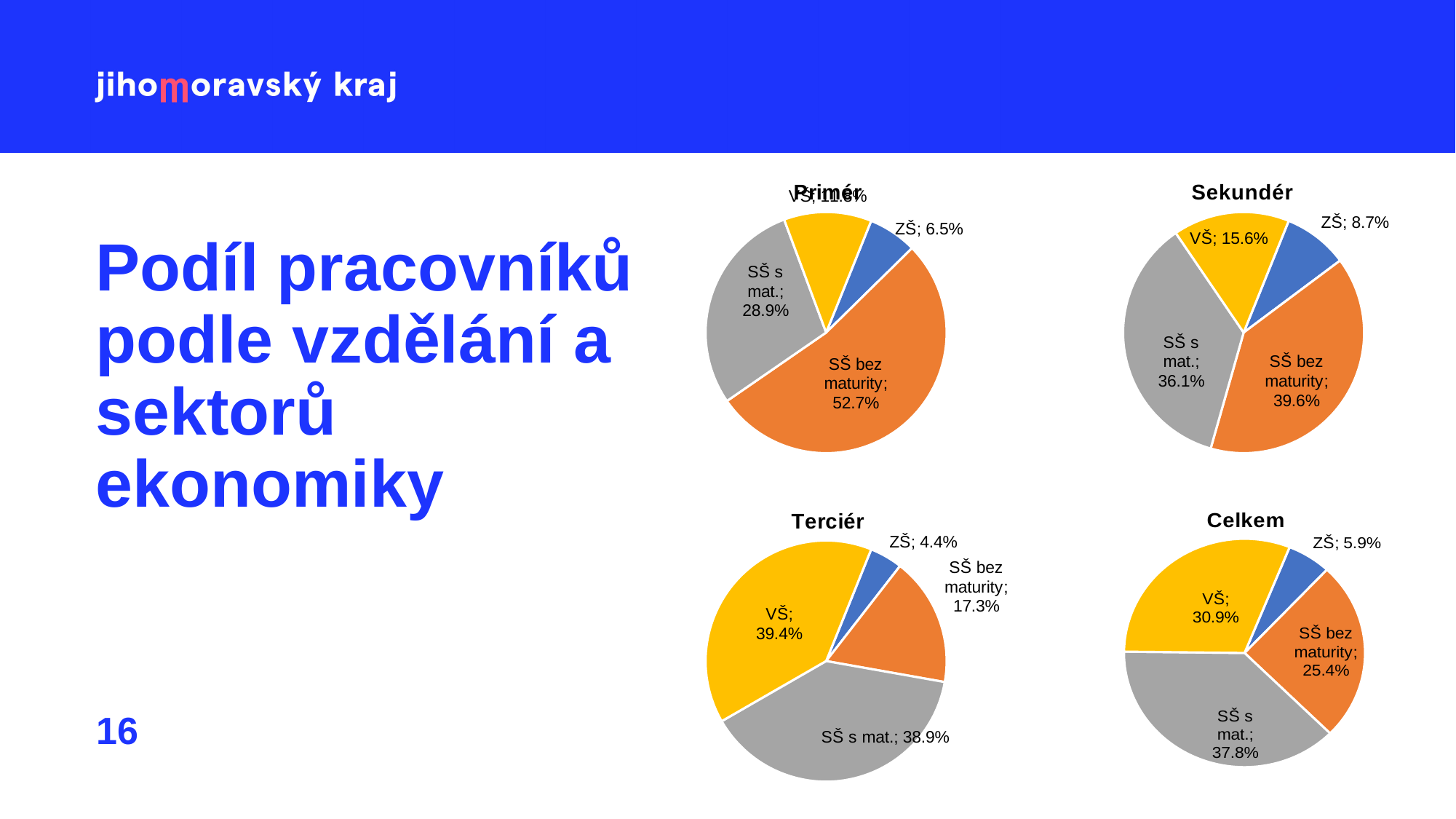

### Chart:

| Category | Primér |
|---|---|
| ZŠ | 313.0 |
| SŠ bez maturity | 2526.0 |
| SŠ s mat. | 1386.0 |
| VŠ | 564.0 |

### Chart:

| Category | Sekundér  |
|---|---|
| ZŠ | 7403.0 |
| SŠ bez maturity | 33777.0 |
| SŠ s mat. | 30751.0 |
| VŠ | 13328.0 |

### Chart:

| Category | Terciér |
|---|---|
| ZŠ | 7233.0 |
| SŠ bez maturity | 28339.0 |
| SŠ s mat. | 63837.0 |
| VŠ | 64691.0 |

### Chart:

| Category | Celkem |
|---|---|
| ZŠ | 14949.0 |
| SŠ bez maturity | 64642.0 |
| SŠ s mat. | 95974.0 |
| VŠ | 78583.0 |
Podíl pracovníků podle vzdělání a sektorů ekonomiky